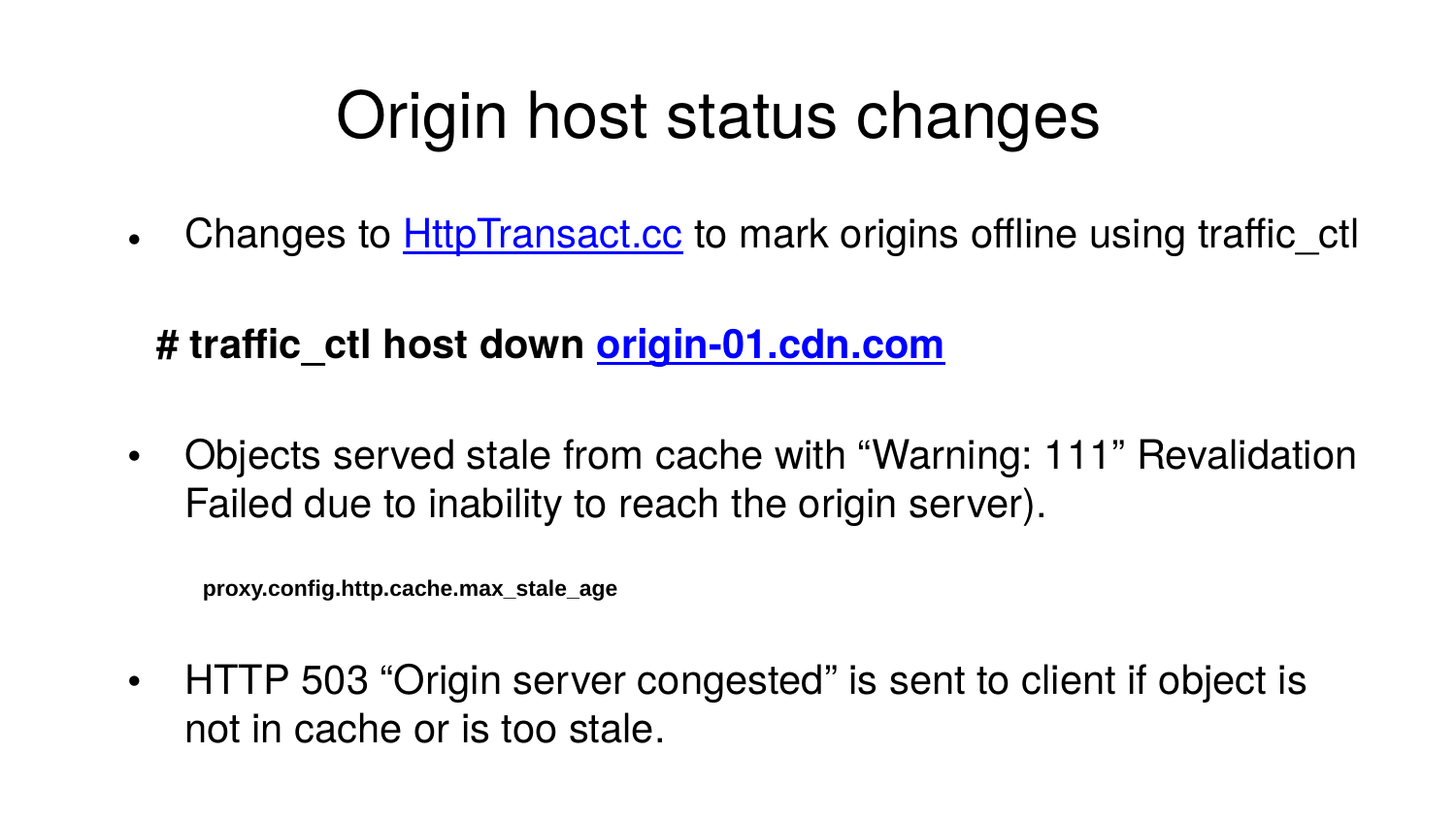

# Origin host status changes
Changes to HttpTransact.cc to mark origins offline using traffic_ctl
# traffic_ctl host down origin-01.cdn.com
Objects served stale from cache with “Warning: 111” Revalidation Failed due to inability to reach the origin server).

proxy.config.http.cache.max_stale_age
HTTP 503 “Origin server congested” is sent to client if object is not in cache or is too stale.